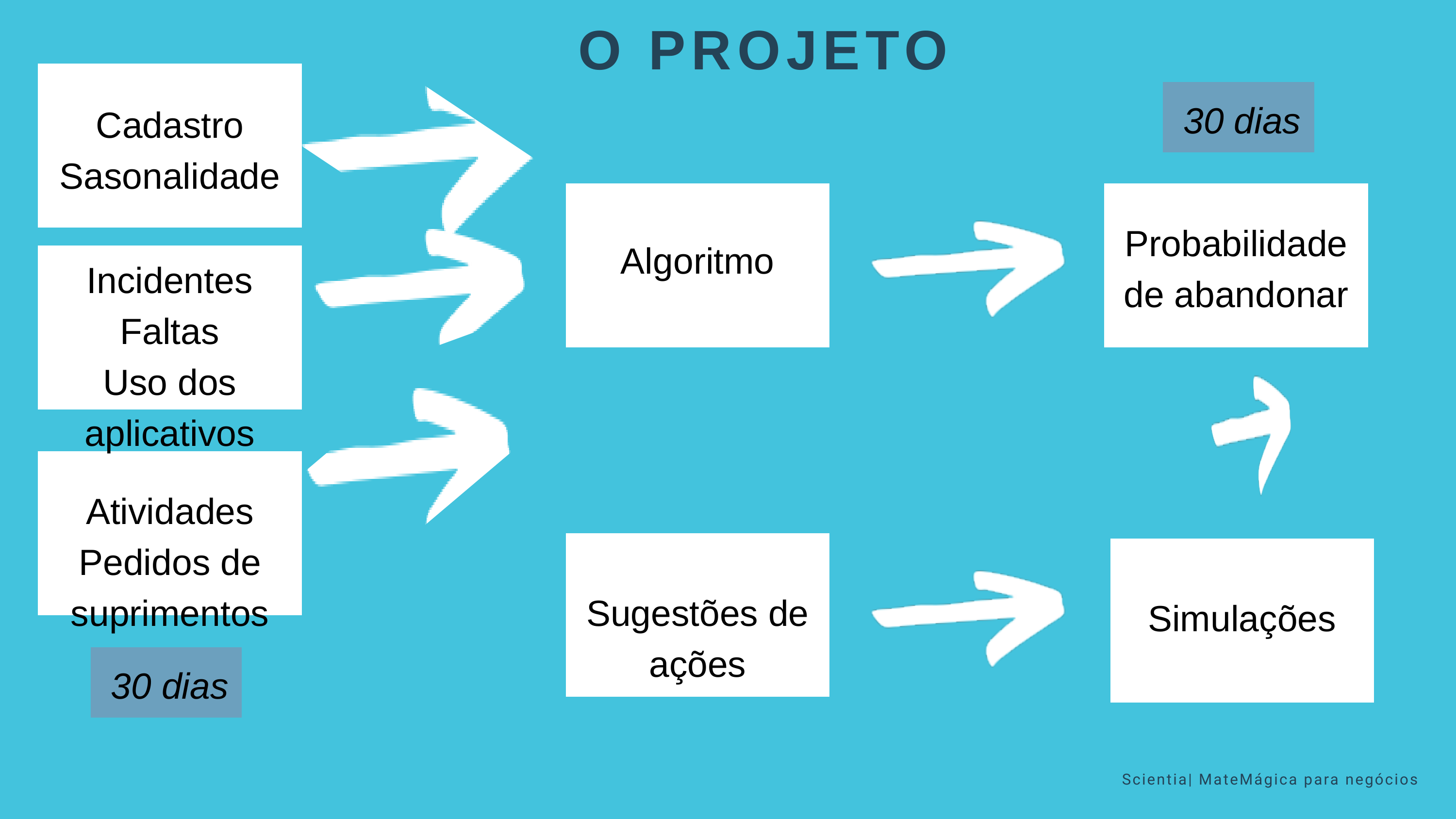

O PROJETO

30 dias
Cadastro
Sasonalidade

Probabilidade de abandonar
Algoritmo

Incidentes
Faltas
Uso dos aplicativos

Atividades
Pedidos de suprimentos

Sugestões de ações
Simulações

30 dias
Scientia| MateMágica para negócios